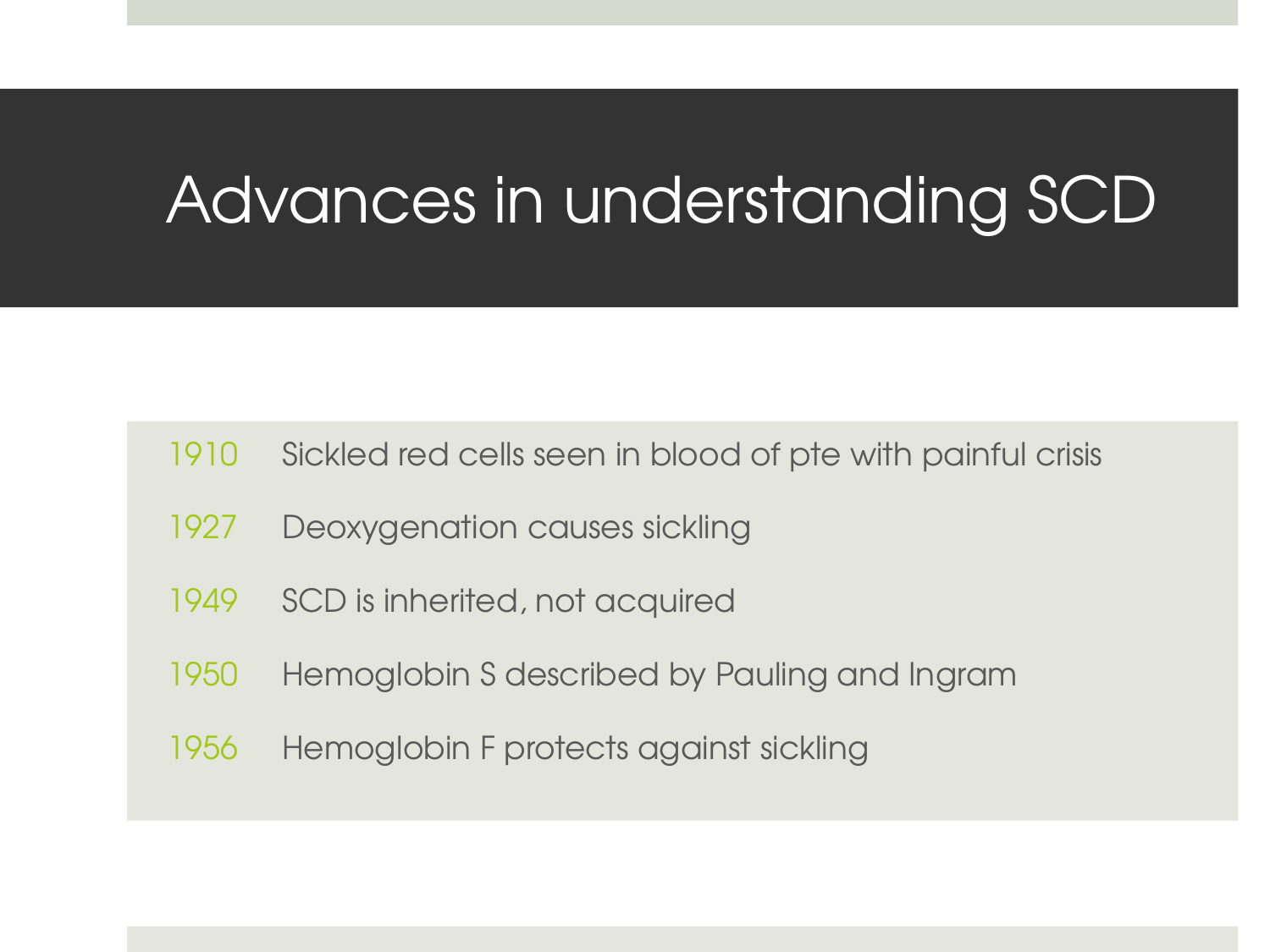

# Advances in understanding SCD
     Sickled red cells seen in blood of pte with painful crisis
     Deoxygenation causes sickling
     SCD is inherited, not acquired
     Hemoglobin S described by Pauling and Ingram
     Hemoglobin F protects against sickling